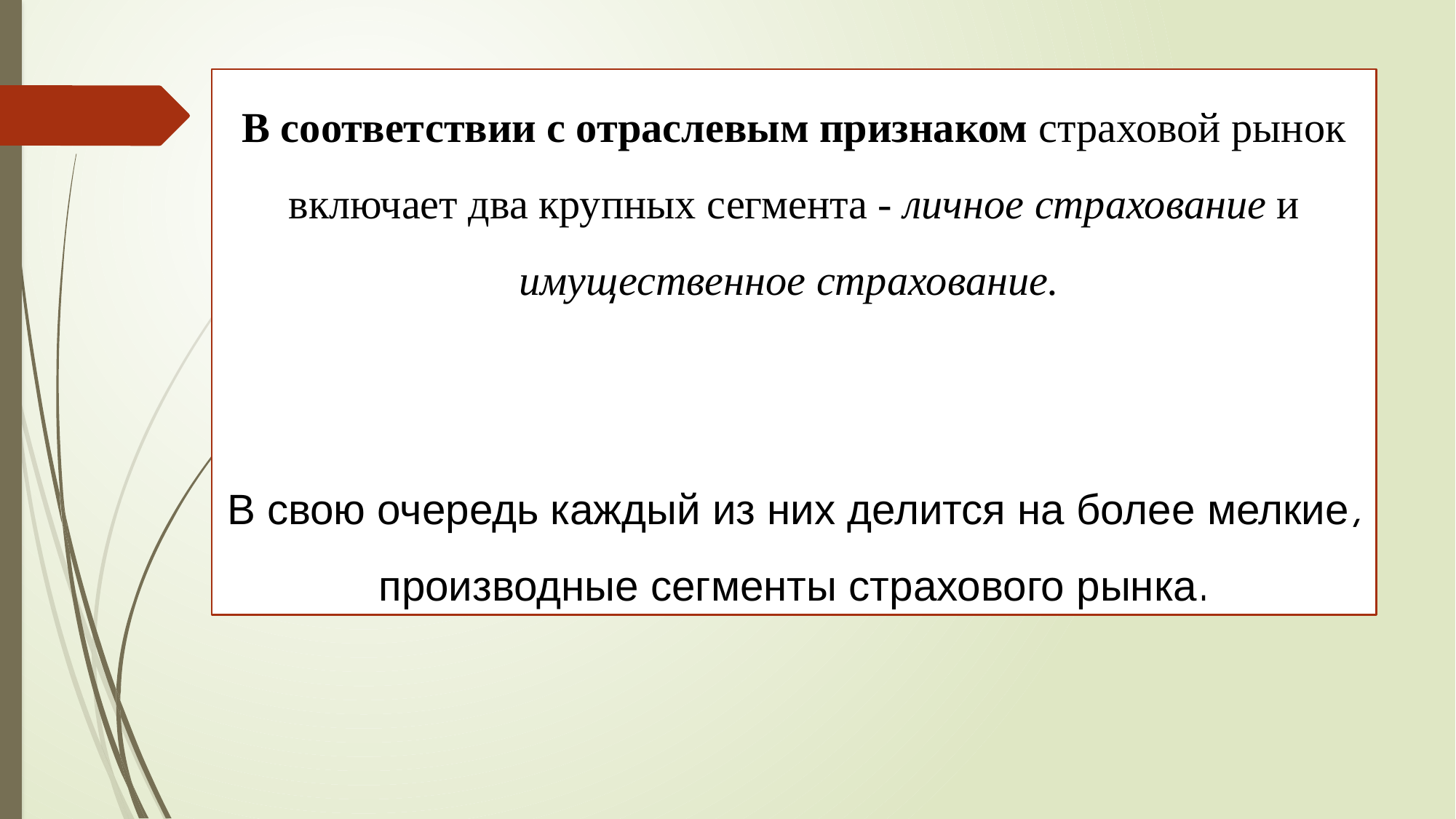

В соответствии с отраслевым признаком страховой рынок включа­ет два крупных сегмента - личное страхование и имущественное стра­хование.

В свою очередь каждый из них делится на более мелкие, производные сегменты страхового рынка.